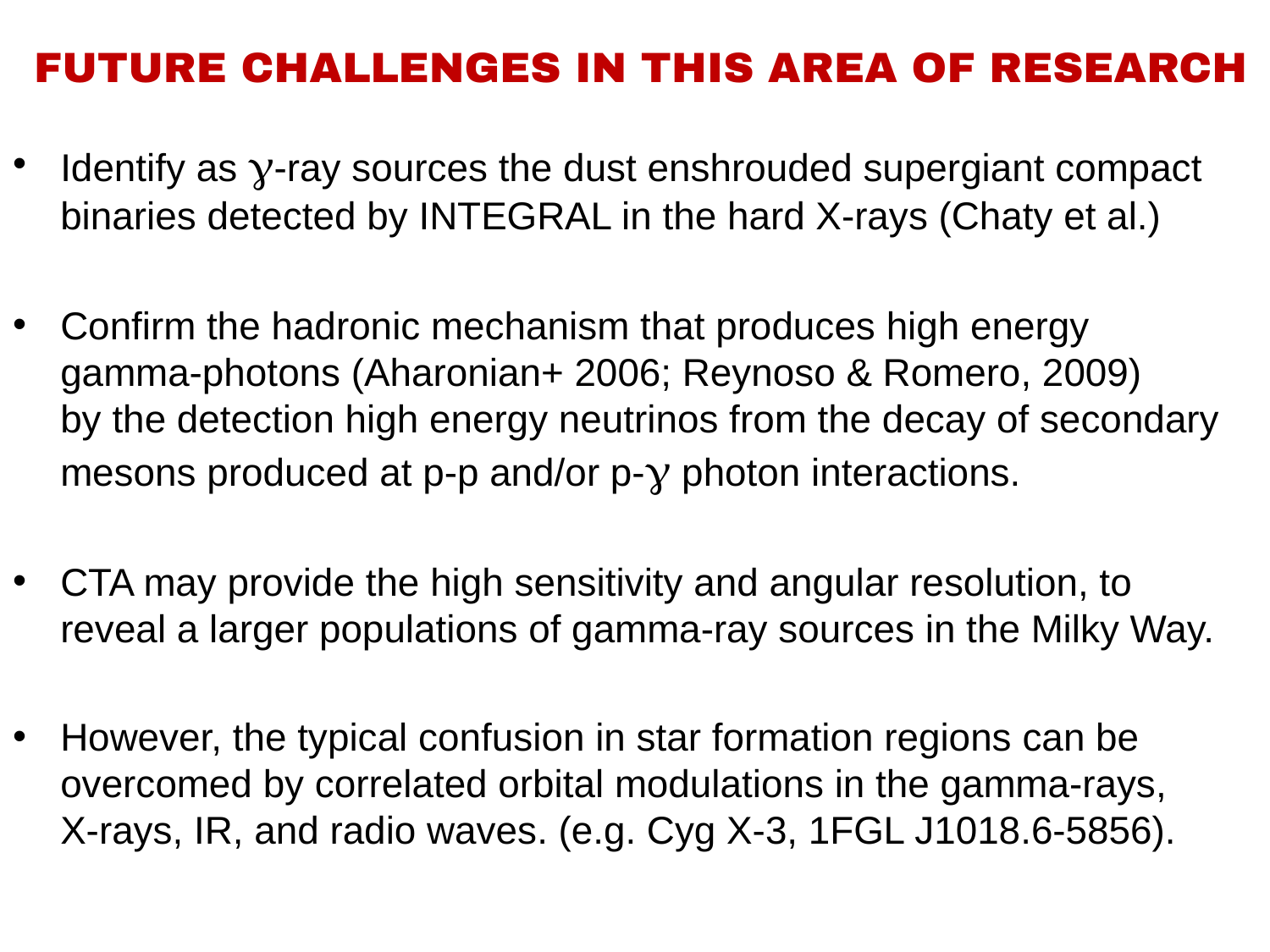

# FUTURE CHALLENGES IN THIS AREA OF RESEARCH
Identify as γ-ray sources the dust enshrouded supergiant compact binaries detected by INTEGRAL in the hard X-rays (Chaty et al.)

Confirm the hadronic mechanism that produces high energy gamma-photons (Aharonian+ 2006; Reynoso & Romero, 2009)    by the detection high energy neutrinos from the decay of secondary mesons produced at p-p and/or p-γ photon interactions.

CTA may provide the high sensitivity and angular resolution, to reveal a larger populations of gamma-ray sources in the Milky Way.

However, the typical confusion in star formation regions can be overcomed by correlated orbital modulations in the gamma-rays,  X-rays, IR, and radio waves. (e.g. Cyg X-3, 1FGL J1018.6-5856).